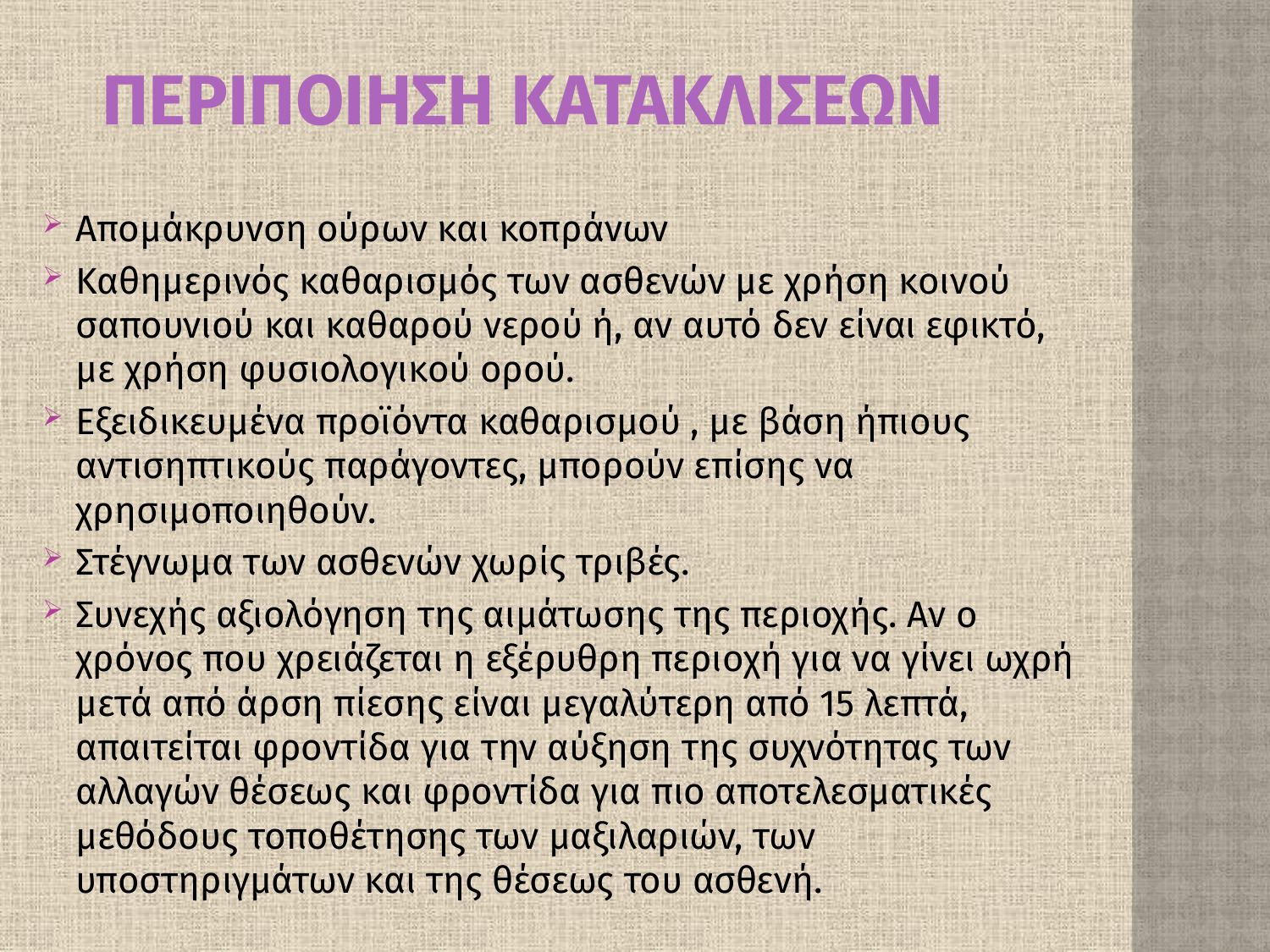

# ΠΕΡΙΠΟΙΗΣΗ ΚΑΤΑΚΛΙΣΕΩΝ
Απομάκρυνση ούρων και κοπράνων
Καθημερινός καθαρισμός των ασθενών με χρήση κοινού σαπουνιού και καθαρού νερού ή, αν αυτό δεν είναι εφικτό, με χρήση φυσιολογικού ορού.
Εξειδικευμένα προϊόντα καθαρισμού , με βάση ήπιους αντισηπτικούς παράγοντες, μπορούν επίσης να χρησιμοποιηθούν.
Στέγνωμα των ασθενών χωρίς τριβές.
Συνεχής αξιολόγηση της αιμάτωσης της περιοχής. Αν ο χρόνος που χρειάζεται η εξέρυθρη περιοχή για να γίνει ωχρή μετά από άρση πίεσης είναι μεγαλύτερη από 15 λεπτά, απαιτείται φροντίδα για την αύξηση της συχνότητας των αλλαγών θέσεως και φροντίδα για πιο αποτελεσματικές μεθόδους τοποθέτησης των μαξιλαριών, των υποστηριγμάτων και της θέσεως του ασθενή.